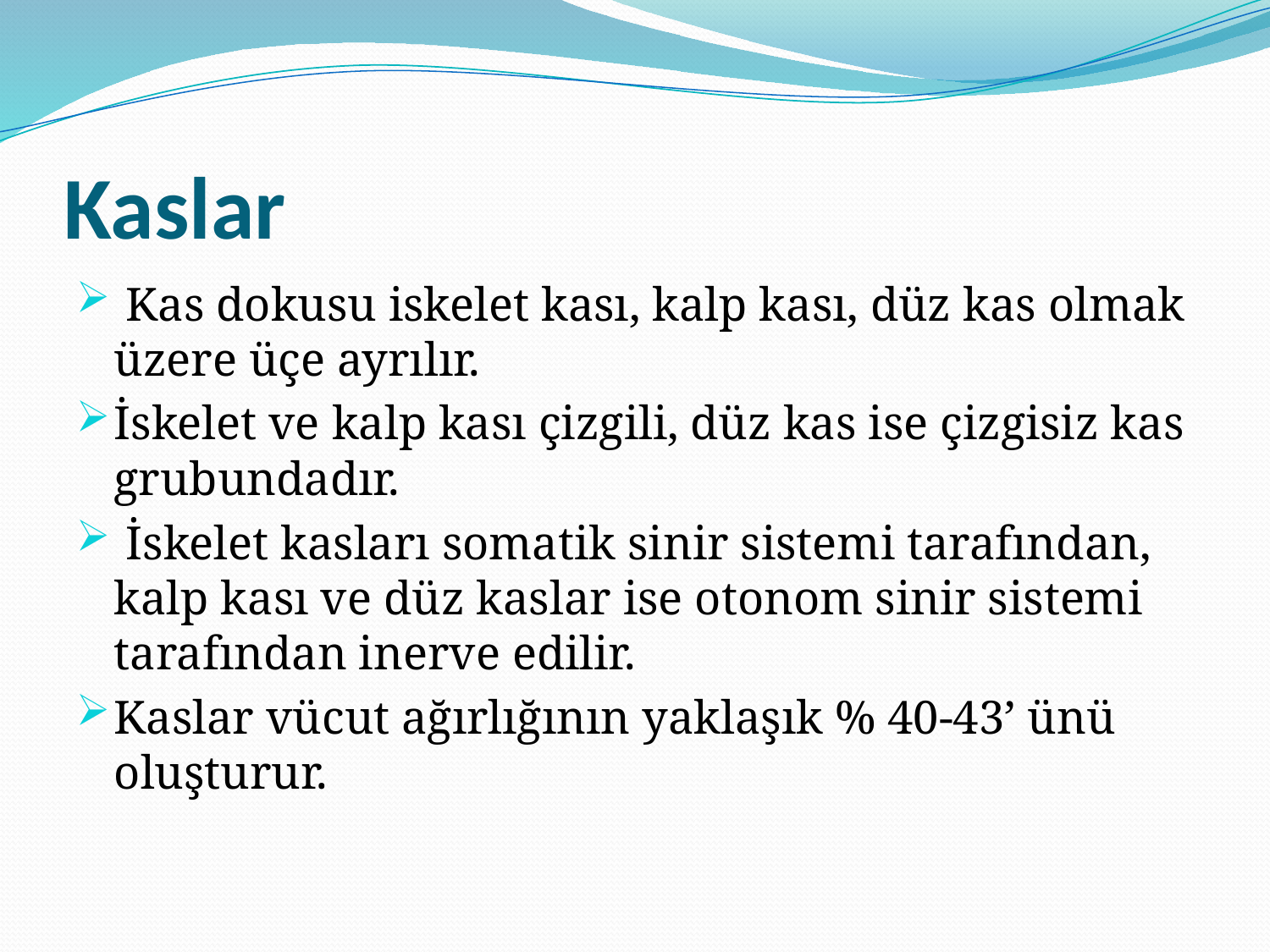

# Kaslar
 Kas dokusu iskelet kası, kalp kası, düz kas olmak üzere üçe ayrılır.
İskelet ve kalp kası çizgili, düz kas ise çizgisiz kas grubundadır.
 İskelet kasları somatik sinir sistemi tarafından, kalp kası ve düz kaslar ise otonom sinir sistemi tarafından inerve edilir.
Kaslar vücut ağırlığının yaklaşık % 40-43’ ünü oluşturur.